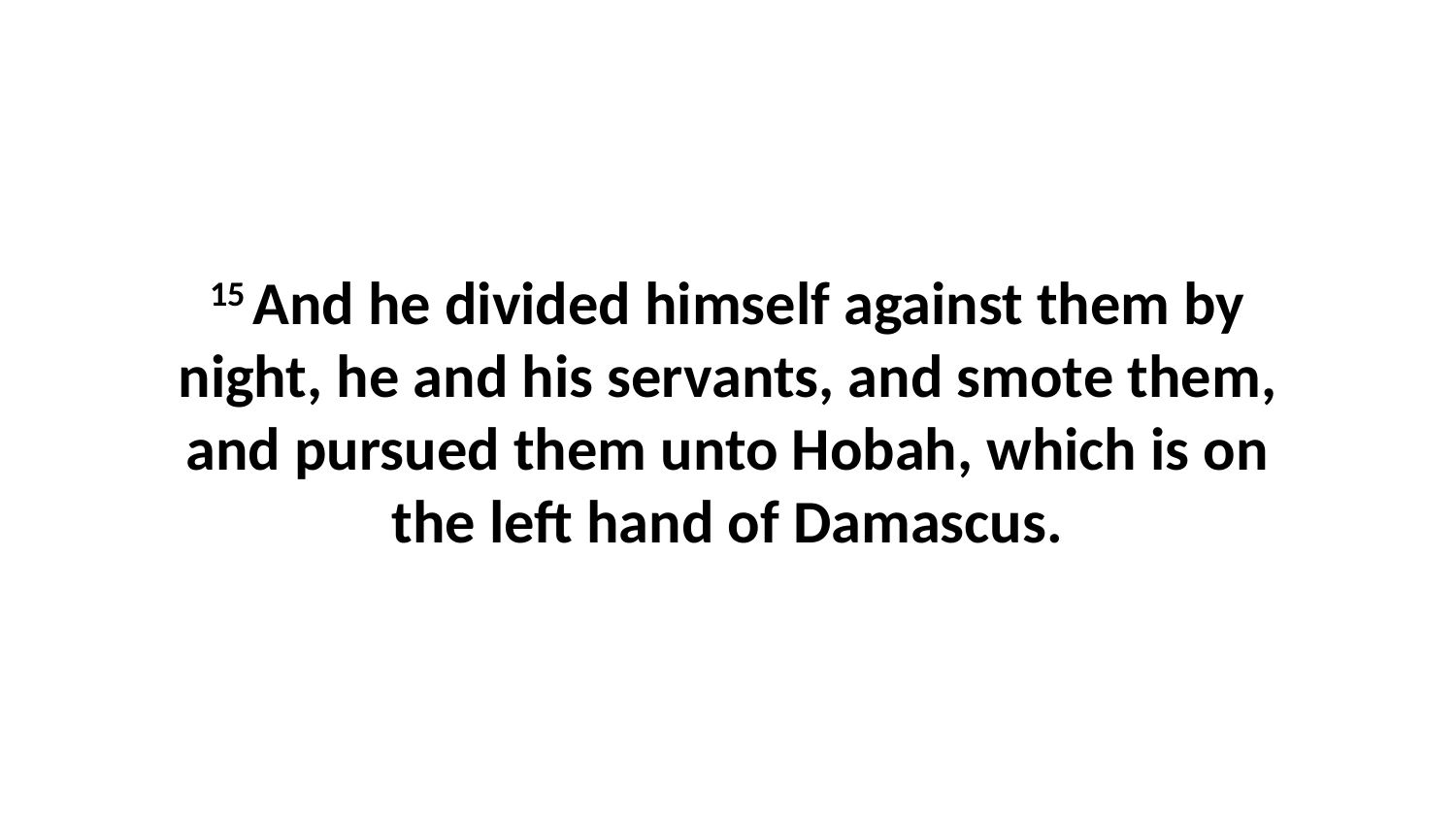

15 And he divided himself against them by night, he and his servants, and smote them, and pursued them unto Hobah, which is on the left hand of Damascus.